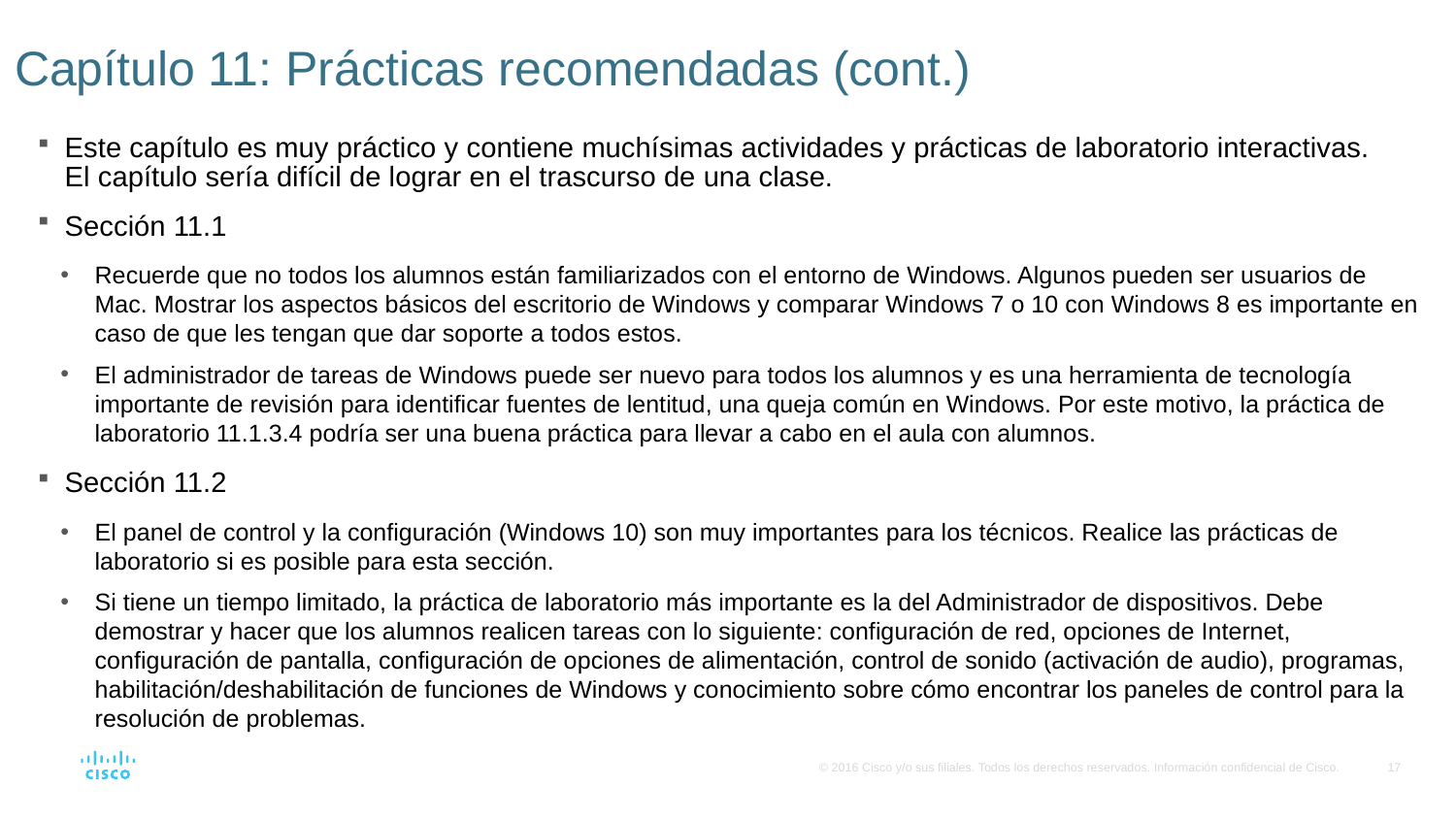

# Capítulo 11: Prácticas recomendadas (cont.)
Este capítulo es muy práctico y contiene muchísimas actividades y prácticas de laboratorio interactivas.
El capítulo sería difícil de lograr en el trascurso de una clase.
Sección 11.1
Recuerde que no todos los alumnos están familiarizados con el entorno de Windows. Algunos pueden ser usuarios de Mac. Mostrar los aspectos básicos del escritorio de Windows y comparar Windows 7 o 10 con Windows 8 es importante en caso de que les tengan que dar soporte a todos estos.
El administrador de tareas de Windows puede ser nuevo para todos los alumnos y es una herramienta de tecnología importante de revisión para identificar fuentes de lentitud, una queja común en Windows. Por este motivo, la práctica de laboratorio 11.1.3.4 podría ser una buena práctica para llevar a cabo en el aula con alumnos.
Sección 11.2
El panel de control y la configuración (Windows 10) son muy importantes para los técnicos. Realice las prácticas de laboratorio si es posible para esta sección.
Si tiene un tiempo limitado, la práctica de laboratorio más importante es la del Administrador de dispositivos. Debe demostrar y hacer que los alumnos realicen tareas con lo siguiente: configuración de red, opciones de Internet, configuración de pantalla, configuración de opciones de alimentación, control de sonido (activación de audio), programas, habilitación/deshabilitación de funciones de Windows y conocimiento sobre cómo encontrar los paneles de control para la resolución de problemas.